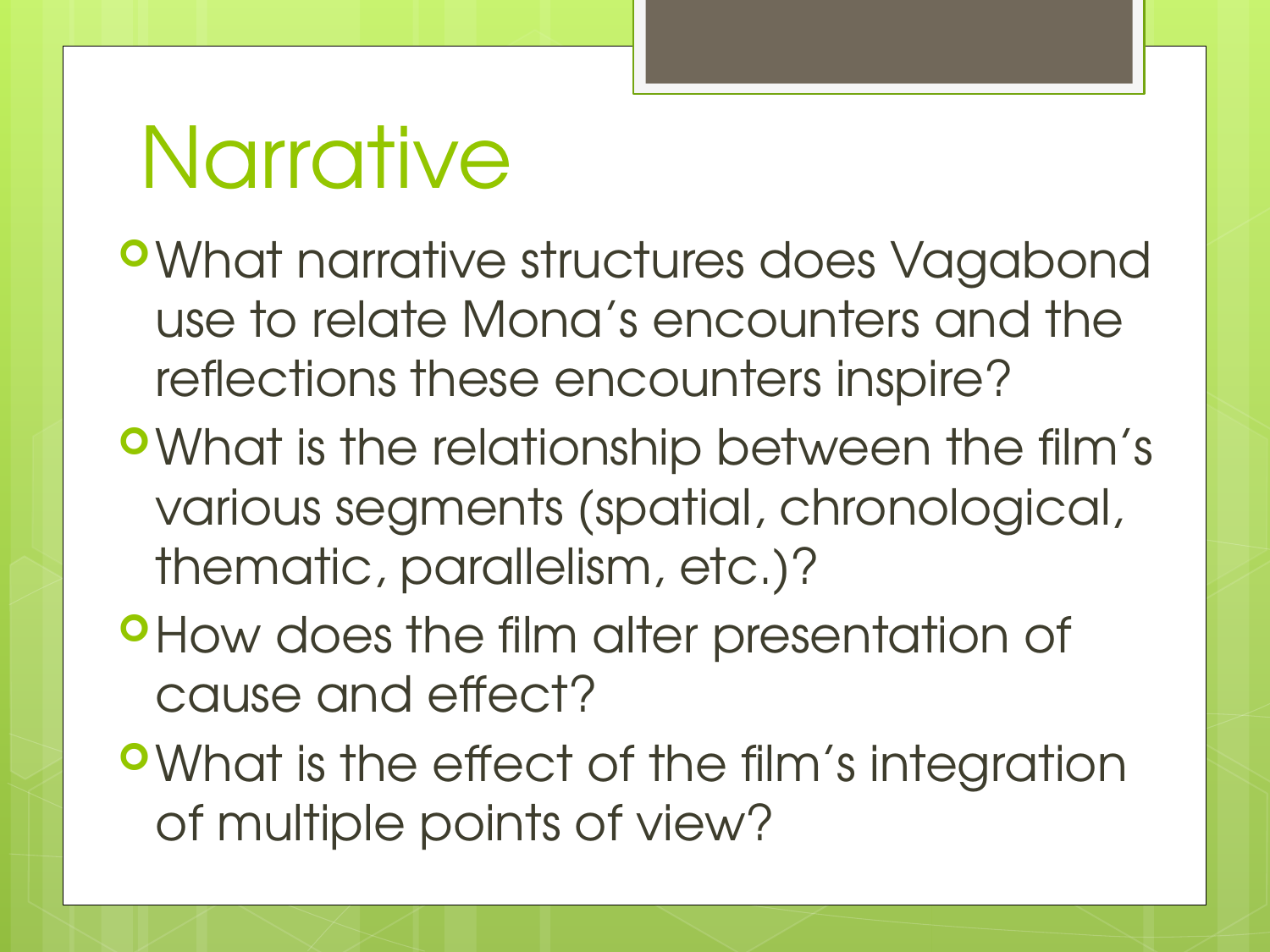

# Narrative
What narrative structures does Vagabond use to relate Mona’s encounters and the reflections these encounters inspire?
What is the relationship between the film’s various segments (spatial, chronological, thematic, parallelism, etc.)?
How does the film alter presentation of cause and effect?
What is the effect of the film’s integration of multiple points of view?